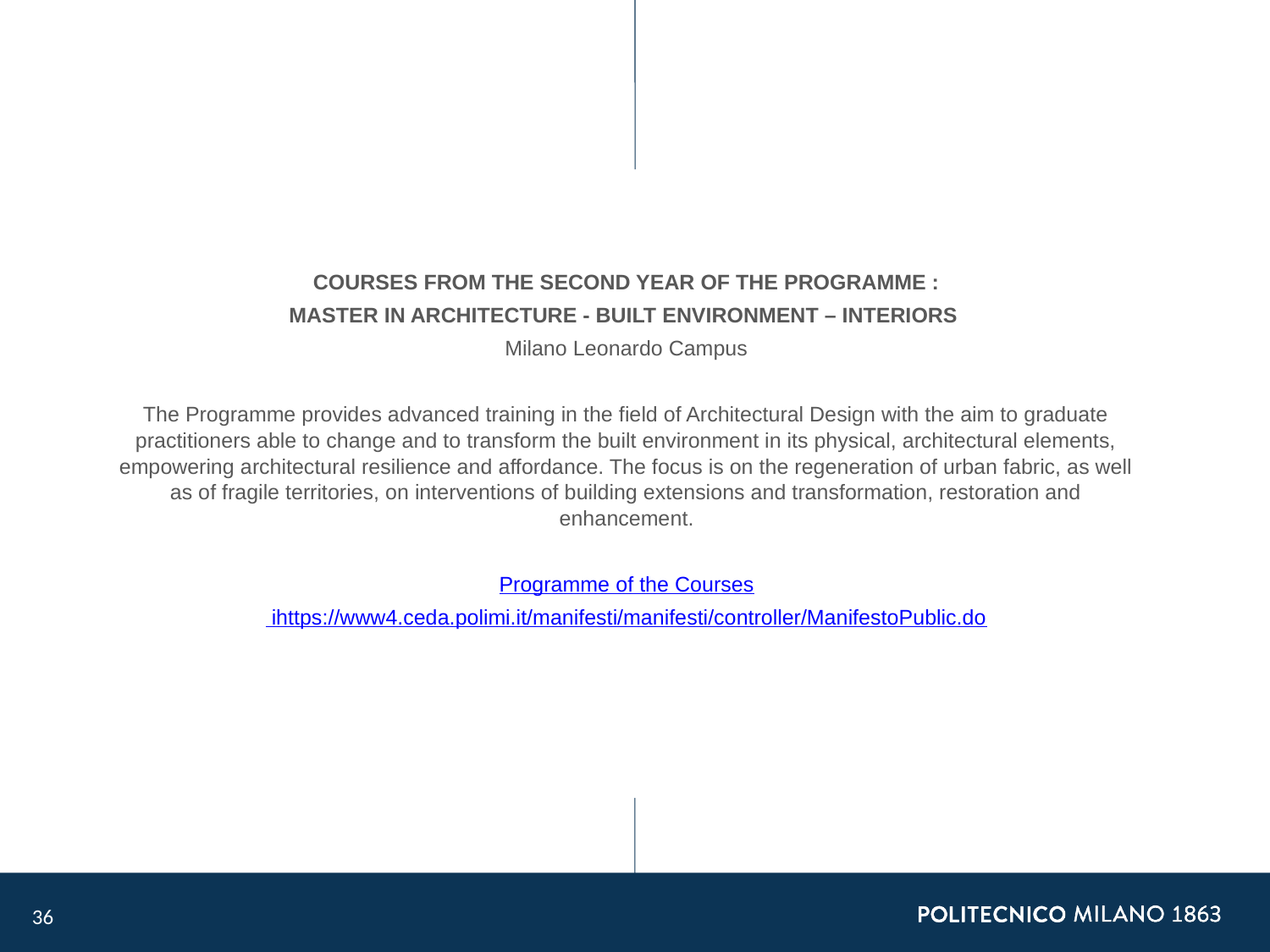

COURSES FROM THE SECOND YEAR OF THE PROGRAMME :
MASTER IN ARCHITECTURE - BUILT ENVIRONMENT – INTERIORS
Milano Leonardo Campus

The Programme provides advanced training in the field of Architectural Design with the aim to graduate practitioners able to change and to transform the built environment in its physical, architectural elements, empowering architectural resilience and affordance. The focus is on the regeneration of urban fabric, as well as of fragile territories, on interventions of building extensions and transformation, restoration and enhancement.

Programme of the Courses
 ihttps://www4.ceda.polimi.it/manifesti/manifesti/controller/ManifestoPublic.do
36